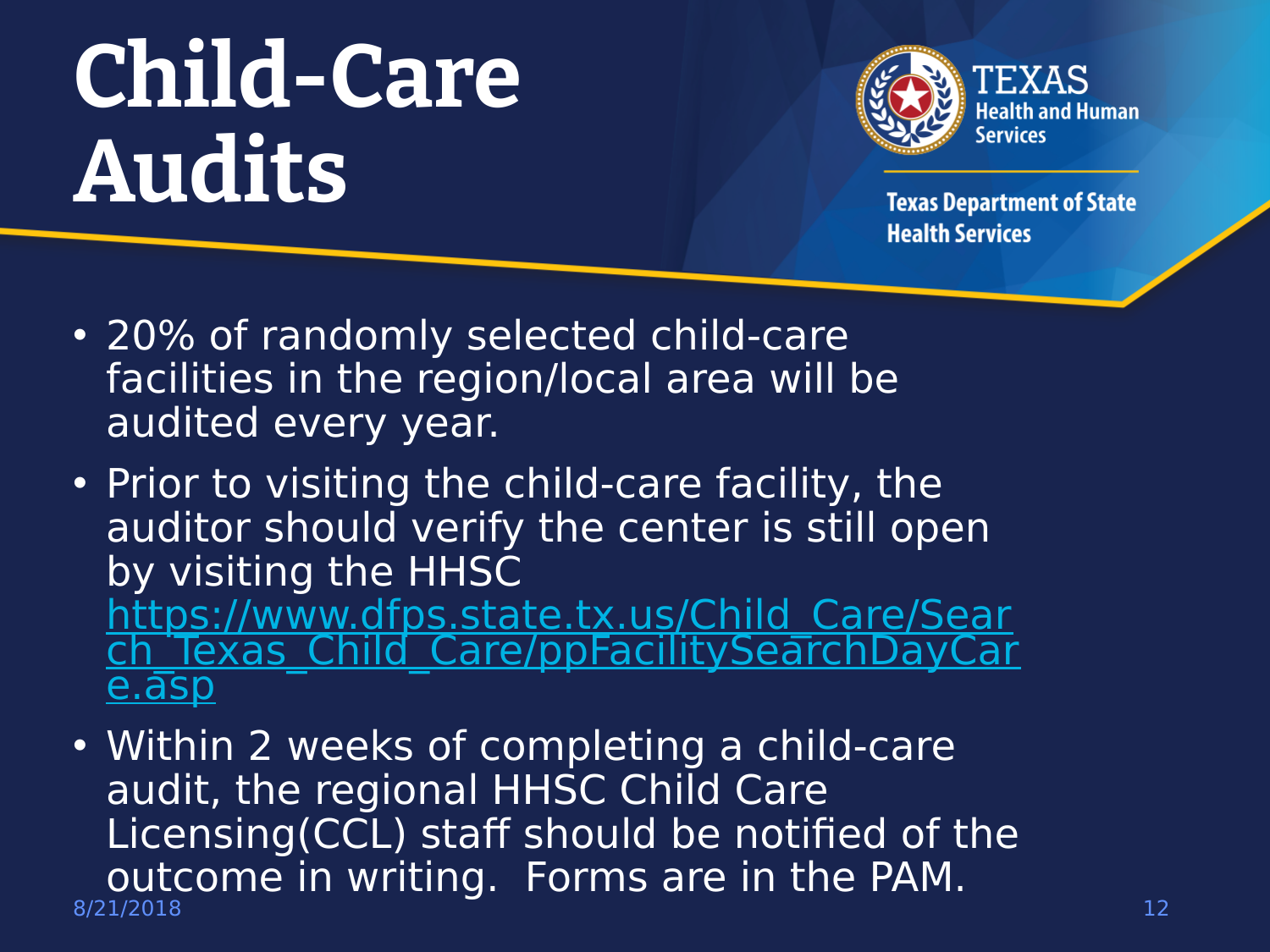

# Child-Care Audits
20% of randomly selected child-care facilities in the region/local area will be audited every year.
Prior to visiting the child-care facility, the auditor should verify the center is still open by visiting the HHSC  https://www.dfps.state.tx.us/Child_Care/Search_Texas_Child_Care/ppFacilitySearchDayCare.asp
Within 2 weeks of completing a child-care audit, the regional HHSC Child Care Licensing(CCL) staff should be notified of the outcome in writing.  Forms are in the PAM.

8/21/2018

12